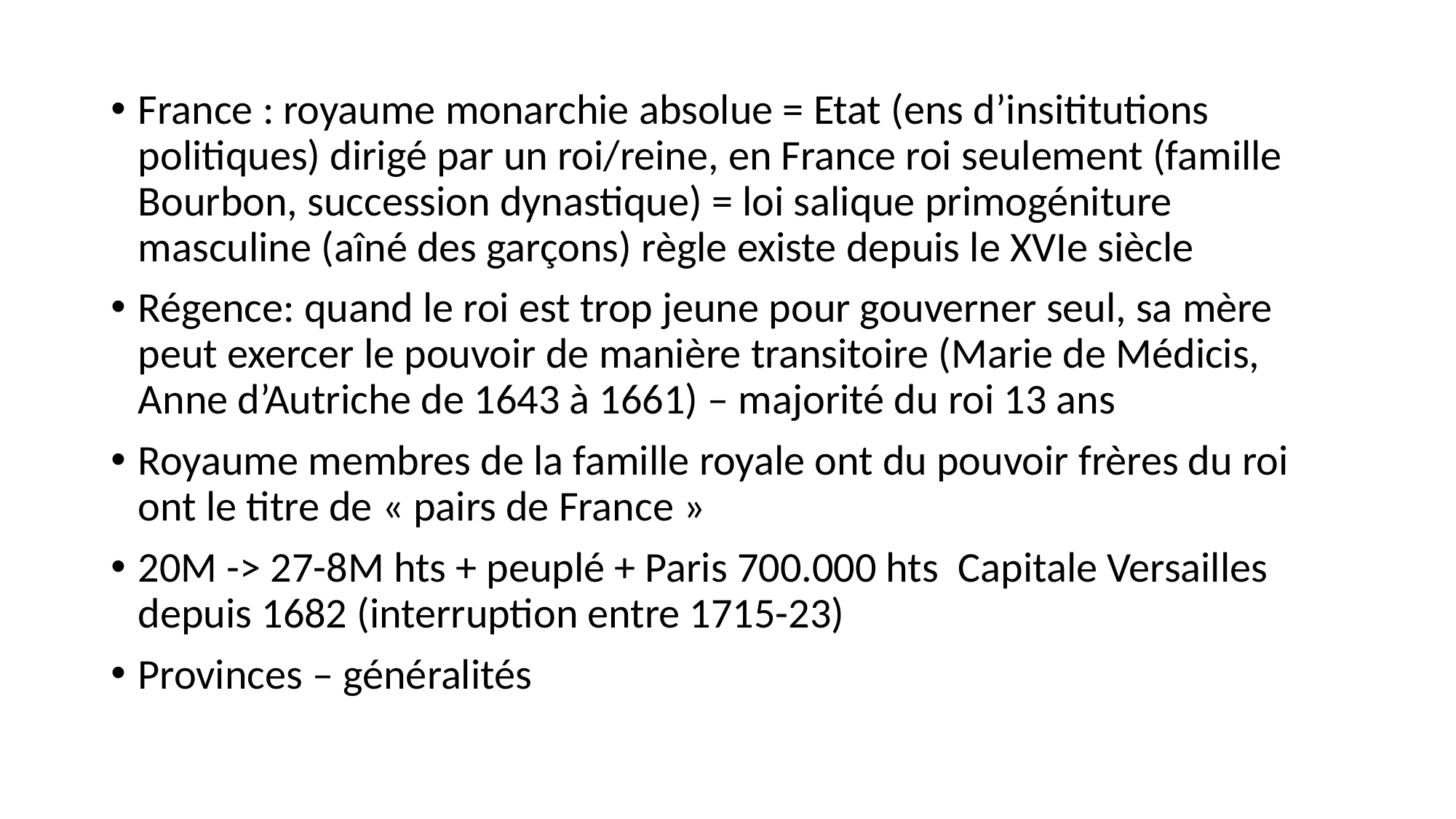

France : royaume monarchie absolue = Etat (ens d’insititutions politiques) dirigé par un roi/reine, en France roi seulement (famille Bourbon, succession dynastique) = loi salique primogéniture masculine (aîné des garçons) règle existe depuis le XVIe siècle
Régence: quand le roi est trop jeune pour gouverner seul, sa mère peut exercer le pouvoir de manière transitoire (Marie de Médicis, Anne d’Autriche de 1643 à 1661) – majorité du roi 13 ans
Royaume membres de la famille royale ont du pouvoir frères du roi ont le titre de « pairs de France »
20M -> 27-8M hts + peuplé + Paris 700.000 hts  Capitale Versailles depuis 1682 (interruption entre 1715-23)
Provinces – généralités